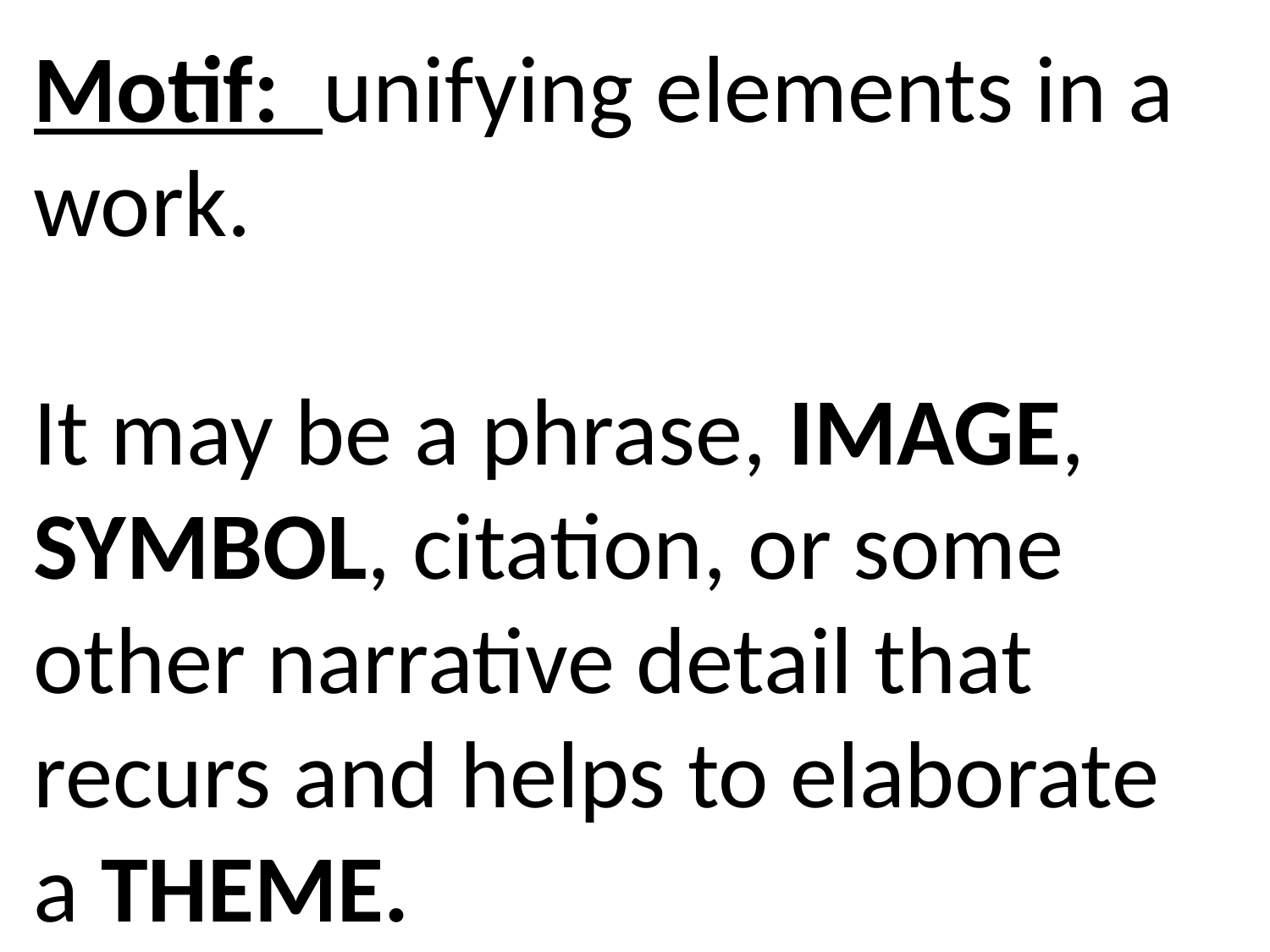

Motif:  unifying elements in a work.

It may be a phrase, IMAGE, SYMBOL, citation, or some other narrative detail that recurs and helps to elaborate a THEME.